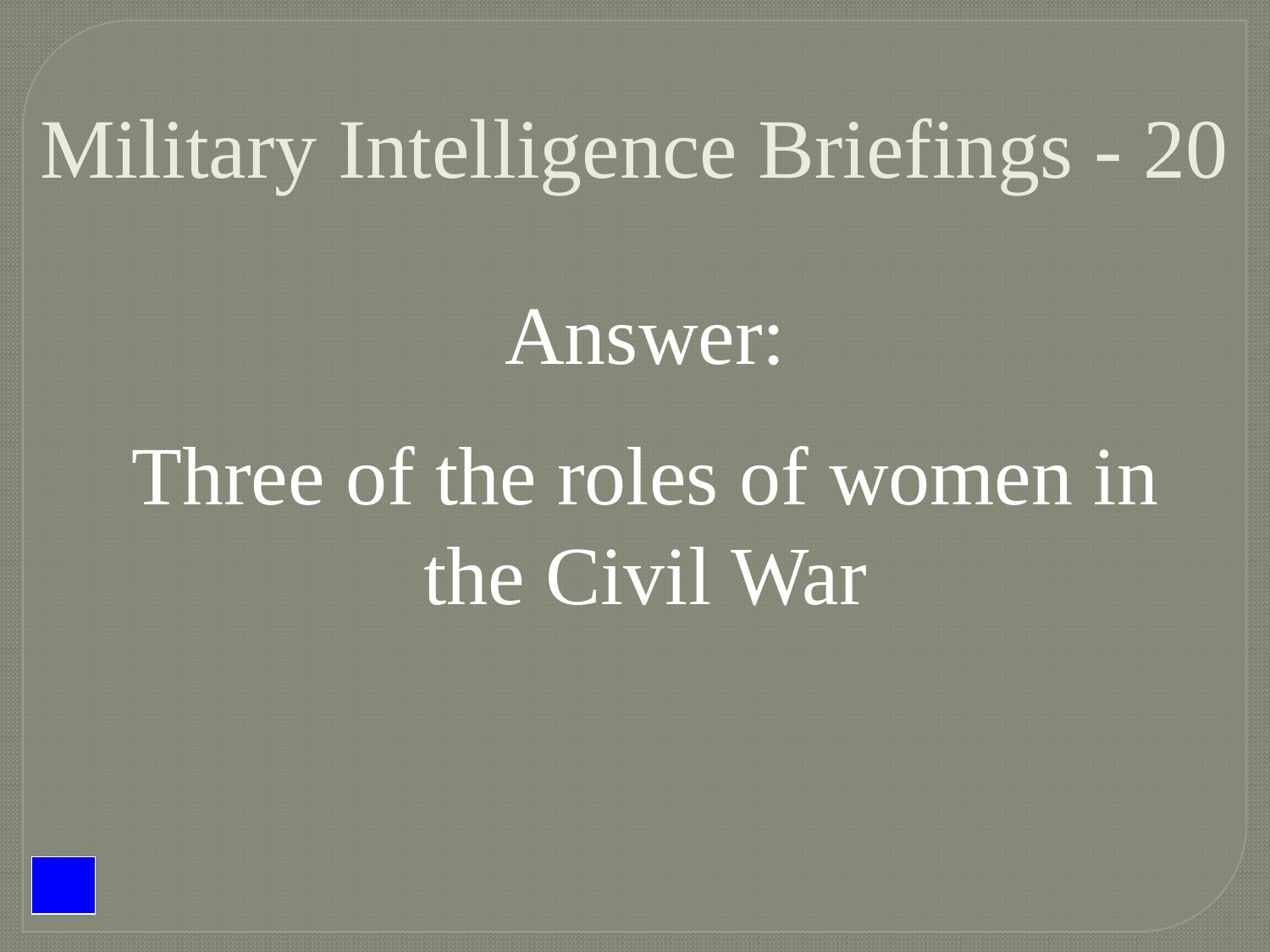

Military Intelligence Briefings - 20
Answer:
Three of the roles of women in the Civil War